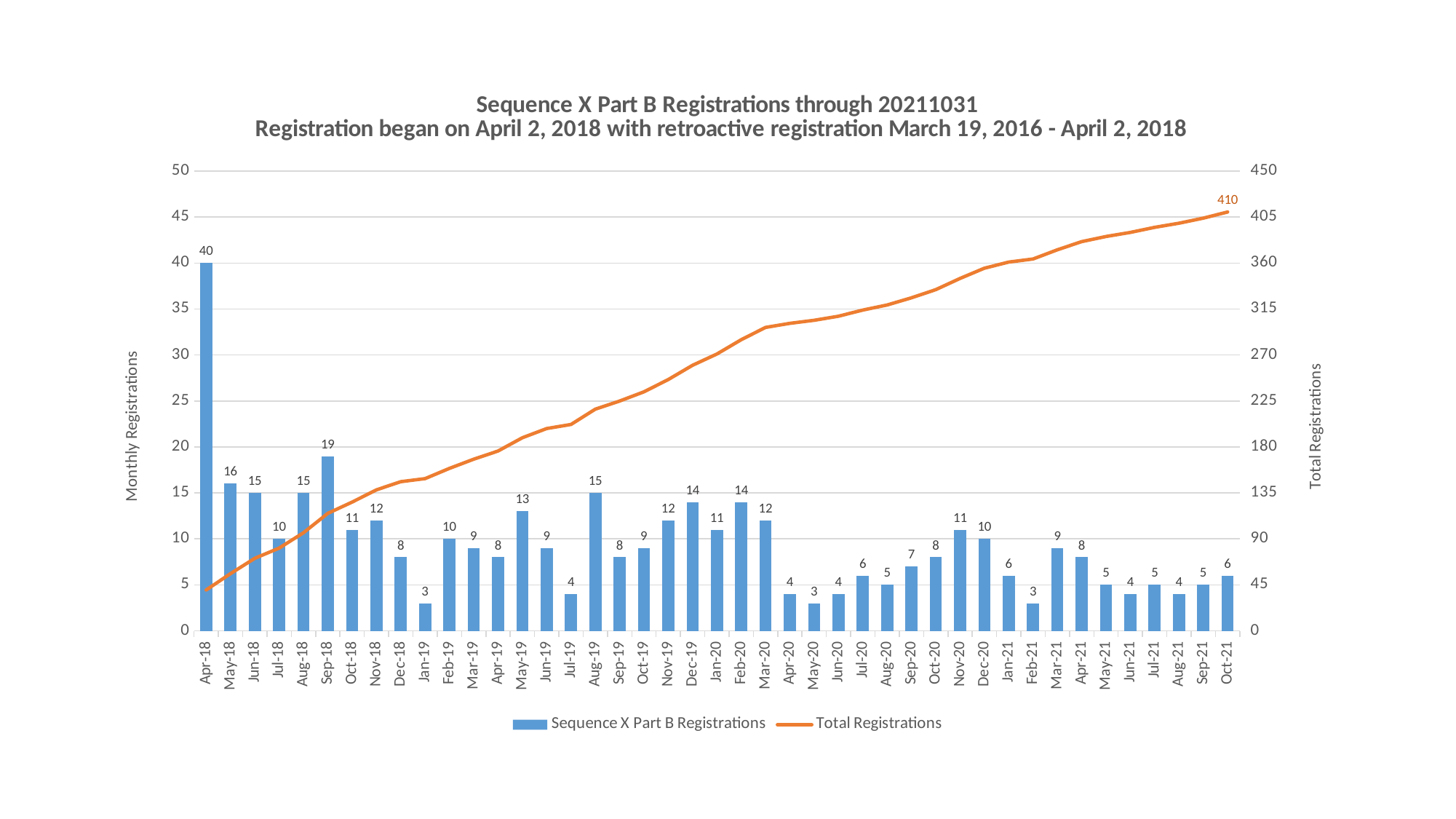

### Chart: Sequence X Part B Registrations through 20211031
Registration began on April 2, 2018 with retroactive registration March 19, 2016 - April 2, 2018

| Category | Sequence X Part B Registrations | Total Registrations |
|---|---|---|
| 43191 | 40.0 | 40.0 |
| 43221 | 16.0 | 56.0 |
| 43252 | 15.0 | 71.0 |
| 43282 | 10.0 | 81.0 |
| 43313 | 15.0 | 96.0 |
| 43344 | 19.0 | 115.0 |
| 43374 | 11.0 | 126.0 |
| 43405 | 12.0 | 138.0 |
| 43435 | 8.0 | 146.0 |
| 43466 | 3.0 | 149.0 |
| 43497 | 10.0 | 159.0 |
| 43525 | 9.0 | 168.0 |
| 43556 | 8.0 | 176.0 |
| 43586 | 13.0 | 189.0 |
| 43617 | 9.0 | 198.0 |
| 43647 | 4.0 | 202.0 |
| 43678 | 15.0 | 217.0 |
| 43709 | 8.0 | 225.0 |
| 43739 | 9.0 | 234.0 |
| 43770 | 12.0 | 246.0 |
| 43800 | 14.0 | 260.0 |
| 43831 | 11.0 | 271.0 |
| 43862 | 14.0 | 285.0 |
| 43891 | 12.0 | 297.0 |
| 43922 | 4.0 | 301.0 |
| 43952 | 3.0 | 304.0 |
| 43983 | 4.0 | 308.0 |
| 44013 | 6.0 | 314.0 |
| 44044 | 5.0 | 319.0 |
| 44075 | 7.0 | 326.0 |
| 44105 | 8.0 | 334.0 |
| 44136 | 11.0 | 345.0 |
| 44166 | 10.0 | 355.0 |
| 44197 | 6.0 | 361.0 |
| 44228 | 3.0 | 364.0 |
| 44256 | 9.0 | 373.0 |
| 44287 | 8.0 | 381.0 |
| 44317 | 5.0 | 386.0 |
| 44348 | 4.0 | 390.0 |
| 44378 | 5.0 | 395.0 |
| 44409 | 4.0 | 399.0 |
| 44440 | 5.0 | 404.0 |
| 44470 | 6.0 | 410.0 |